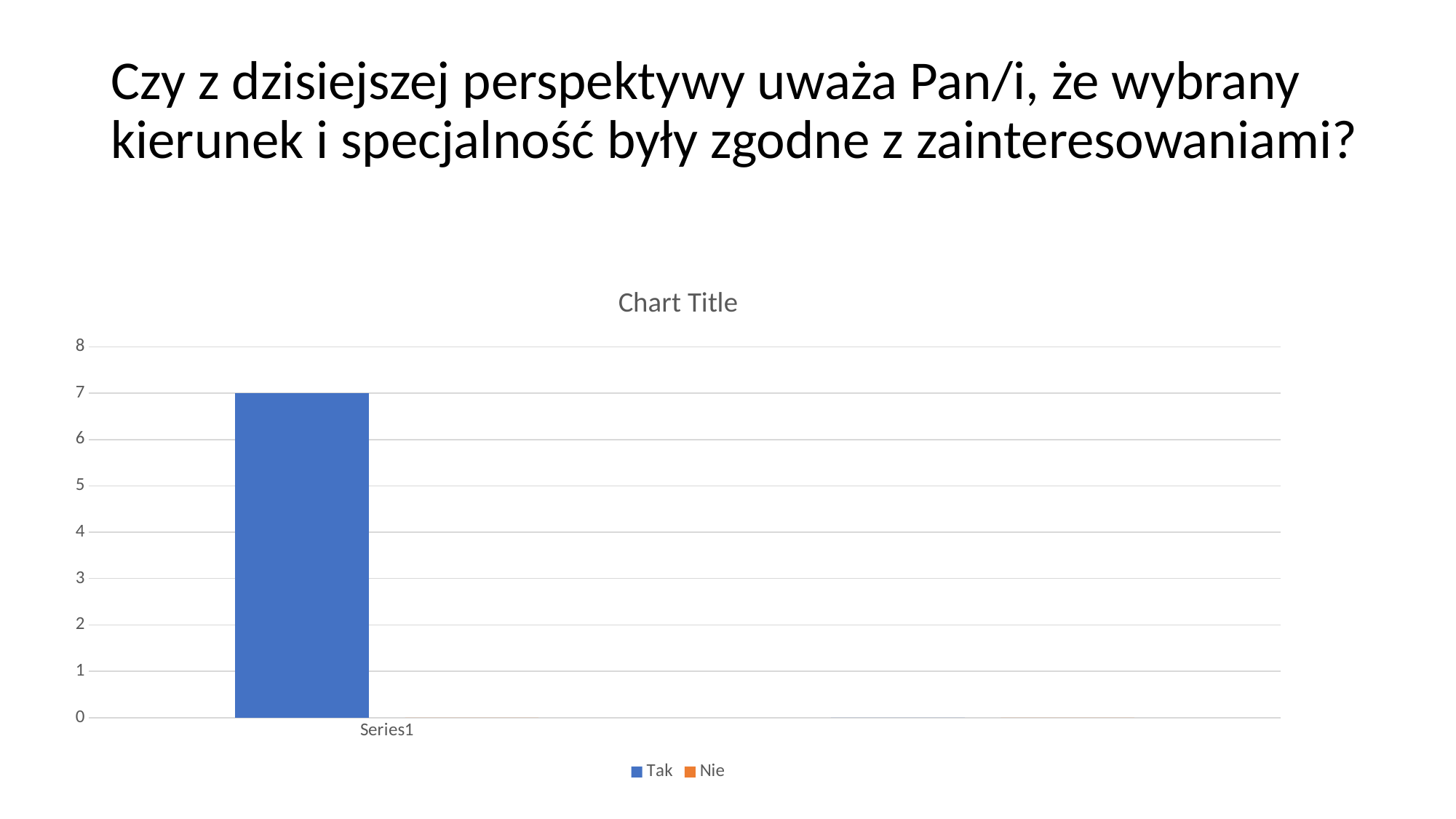

# Czy z dzisiejszej perspektywy uważa Pan/i, że wybrany kierunek i specjalność były zgodne z zainteresowaniami?

### Chart:

| Category | Tak | Nie |
|---|---|---|
|  | 7.0 | 0.0 |
|  | 0.0 | 0.0 |